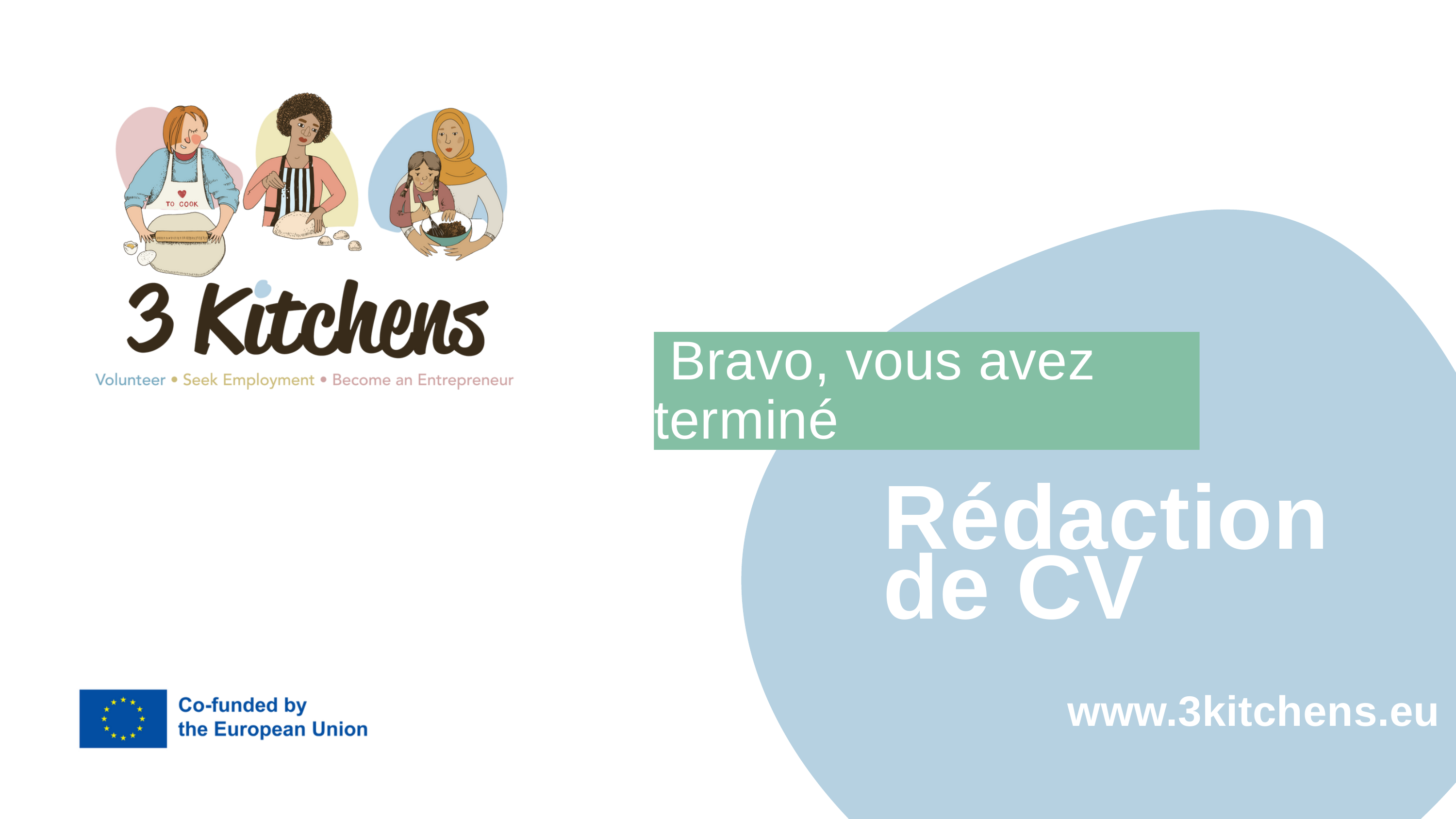

Bravo, vous avez terminé.
Rédaction de CV

www.3kitchens.eu